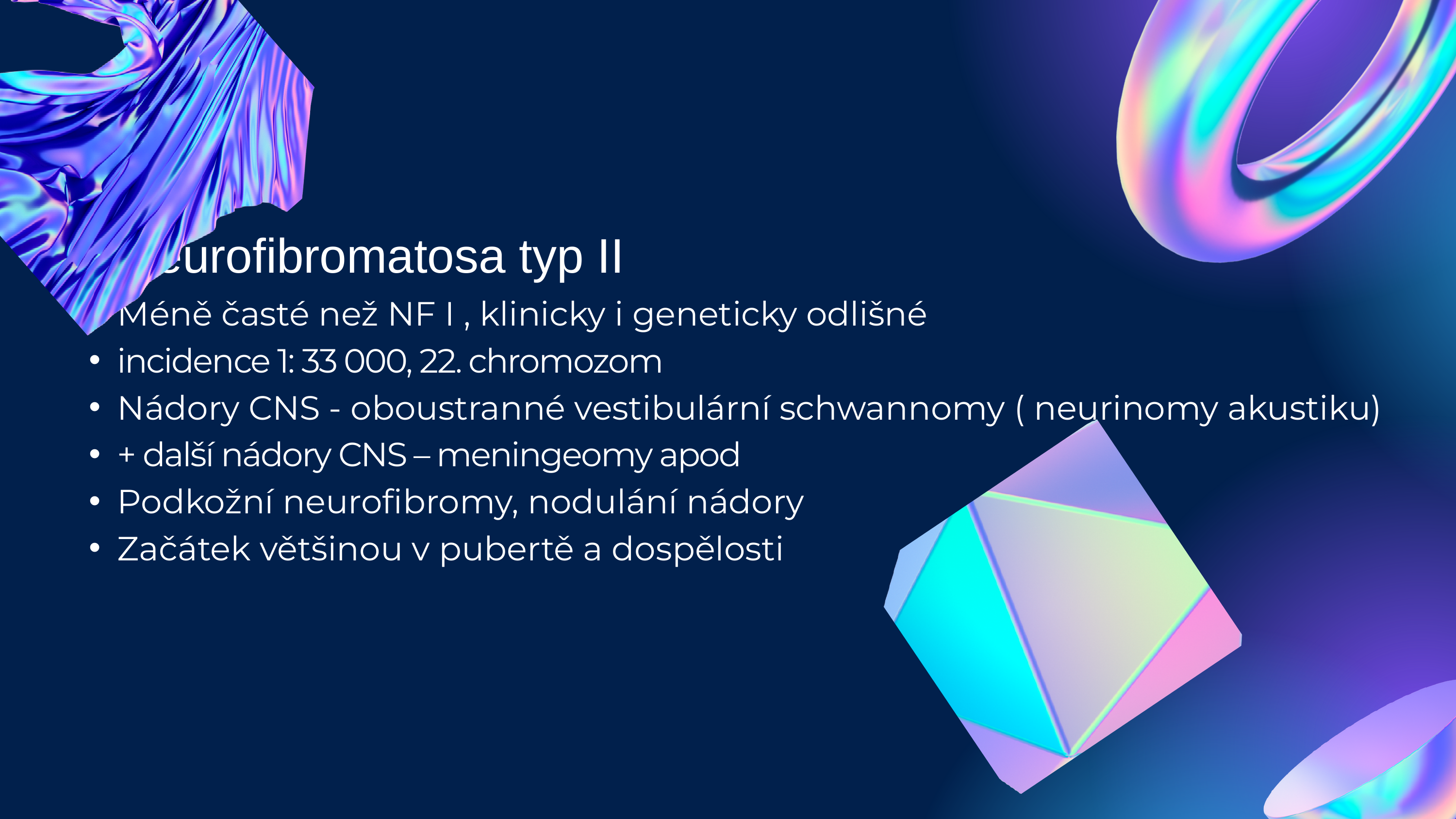

Neurofibromatosa typ II
Méně časté než NF I , klinicky i geneticky odlišné
incidence 1: 33 000, 22. chromozom
Nádory CNS - oboustranné vestibulární schwannomy ( neurinomy akustiku)
+ další nádory CNS – meningeomy apod
Podkožní neurofibromy, nodulání nádory
Začátek většinou v pubertě a dospělosti